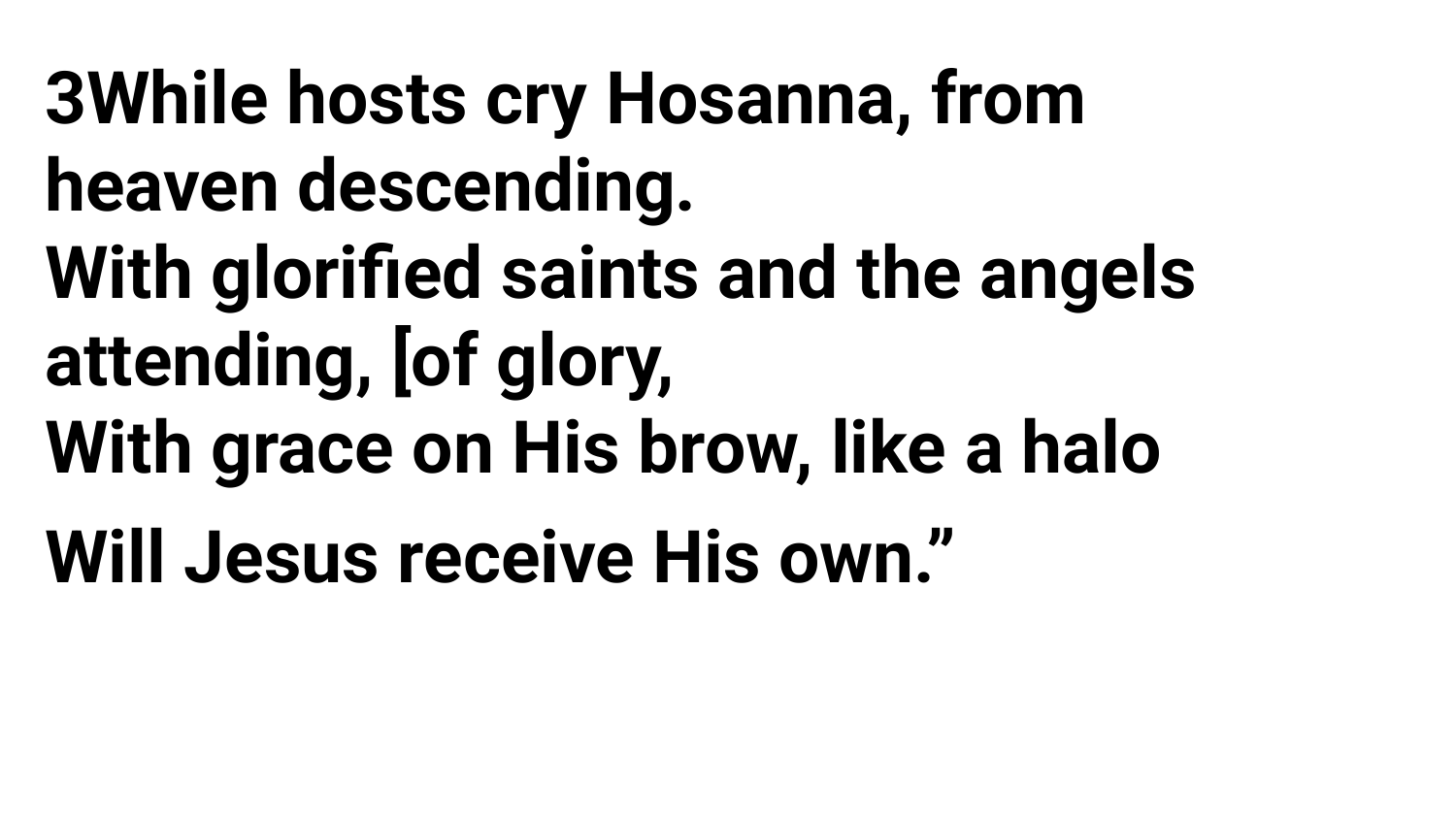

3While hosts cry Hosanna, from
heaven descending.
With glorified saints and the angels
attending, [of glory,
With grace on His brow, like a halo
Will Jesus receive His own.”